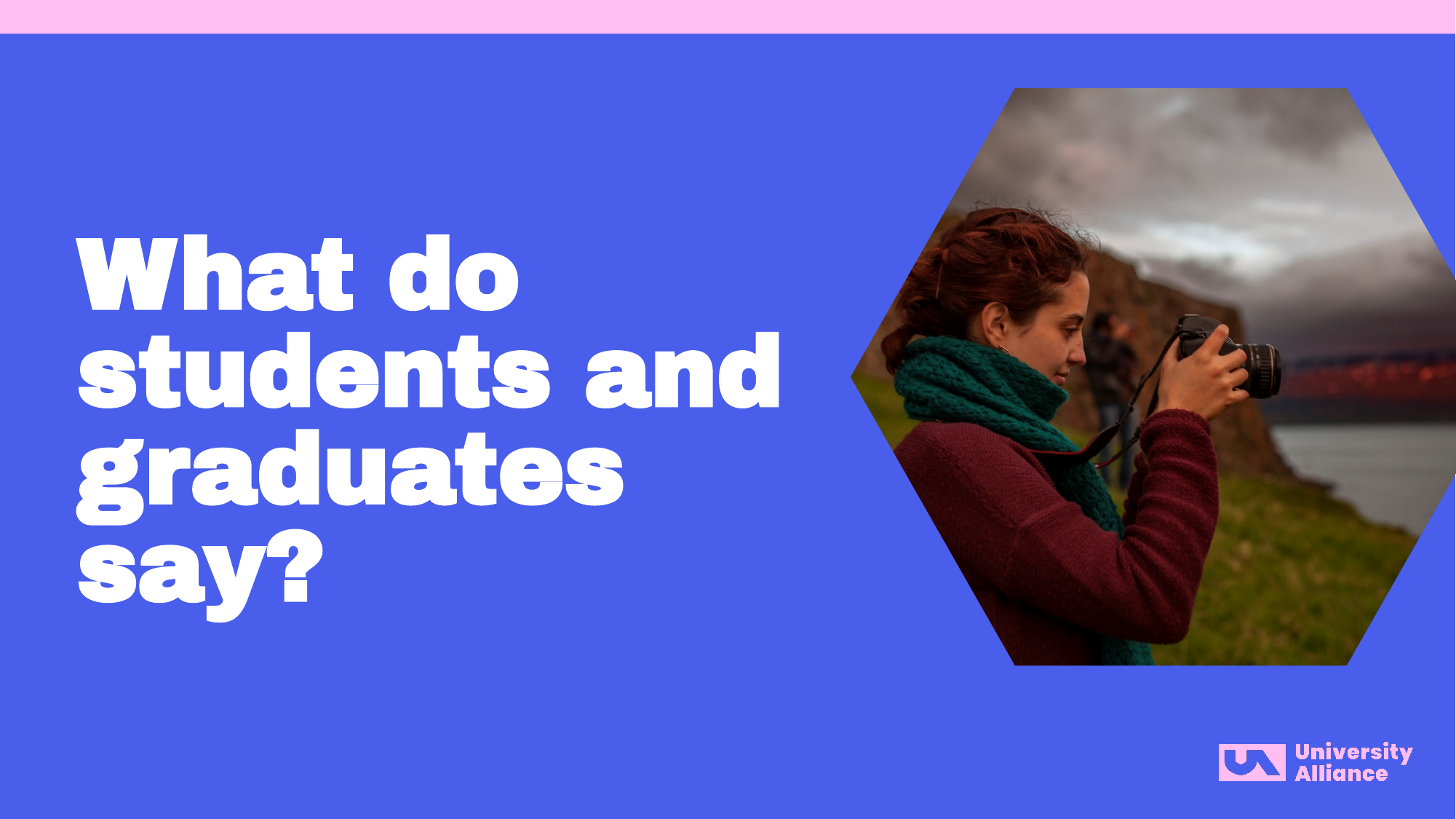

# What do students and graduates say?